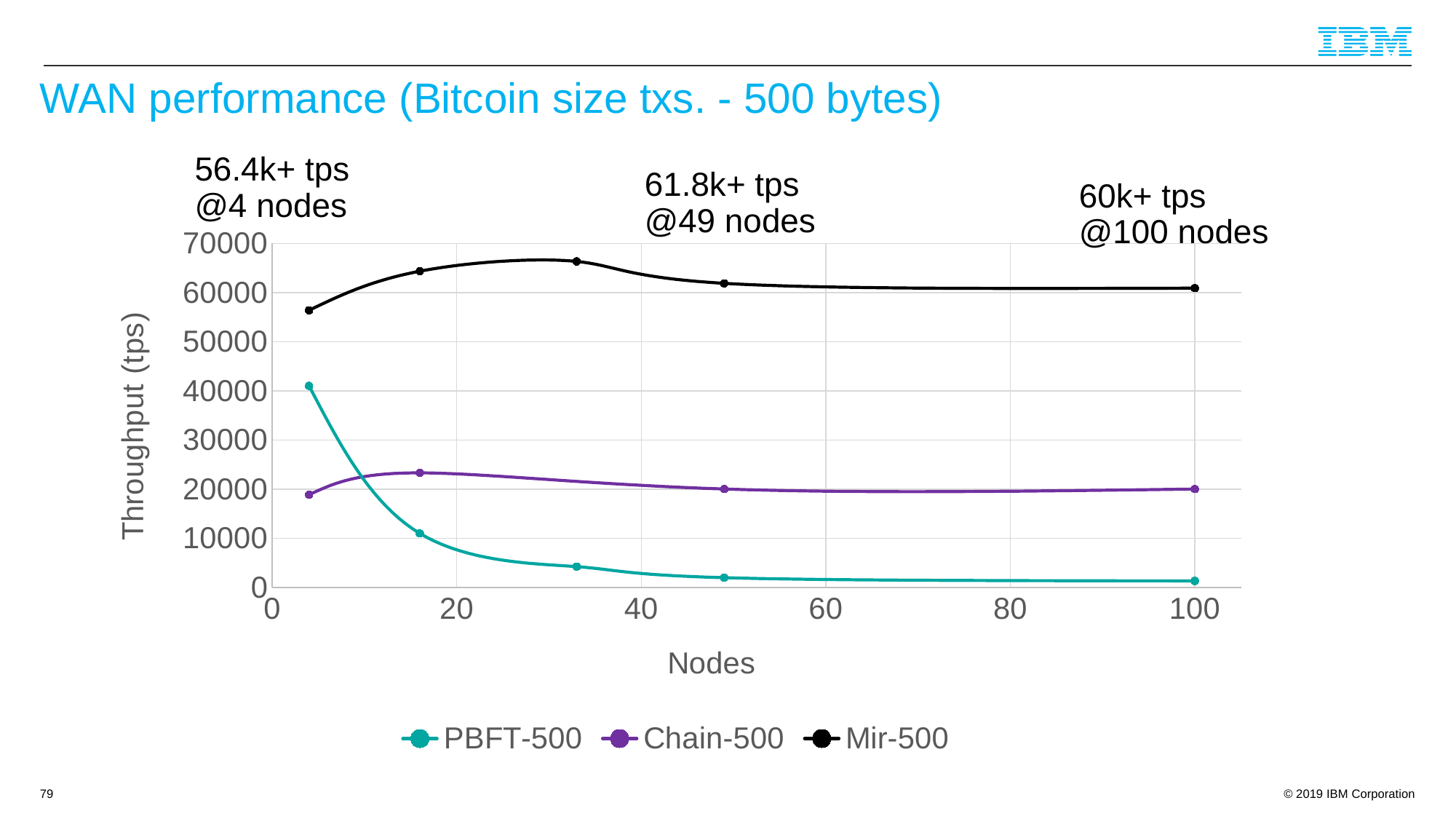

# WAN performance (Bitcoin size txs. - 500 bytes)
56.4k+ tps
@4 nodes
61.8k+ tps
@49 nodes
60k+ tps
@100 nodes

### Chart

| Category |  |  |  |
|---|---|---|---|
79